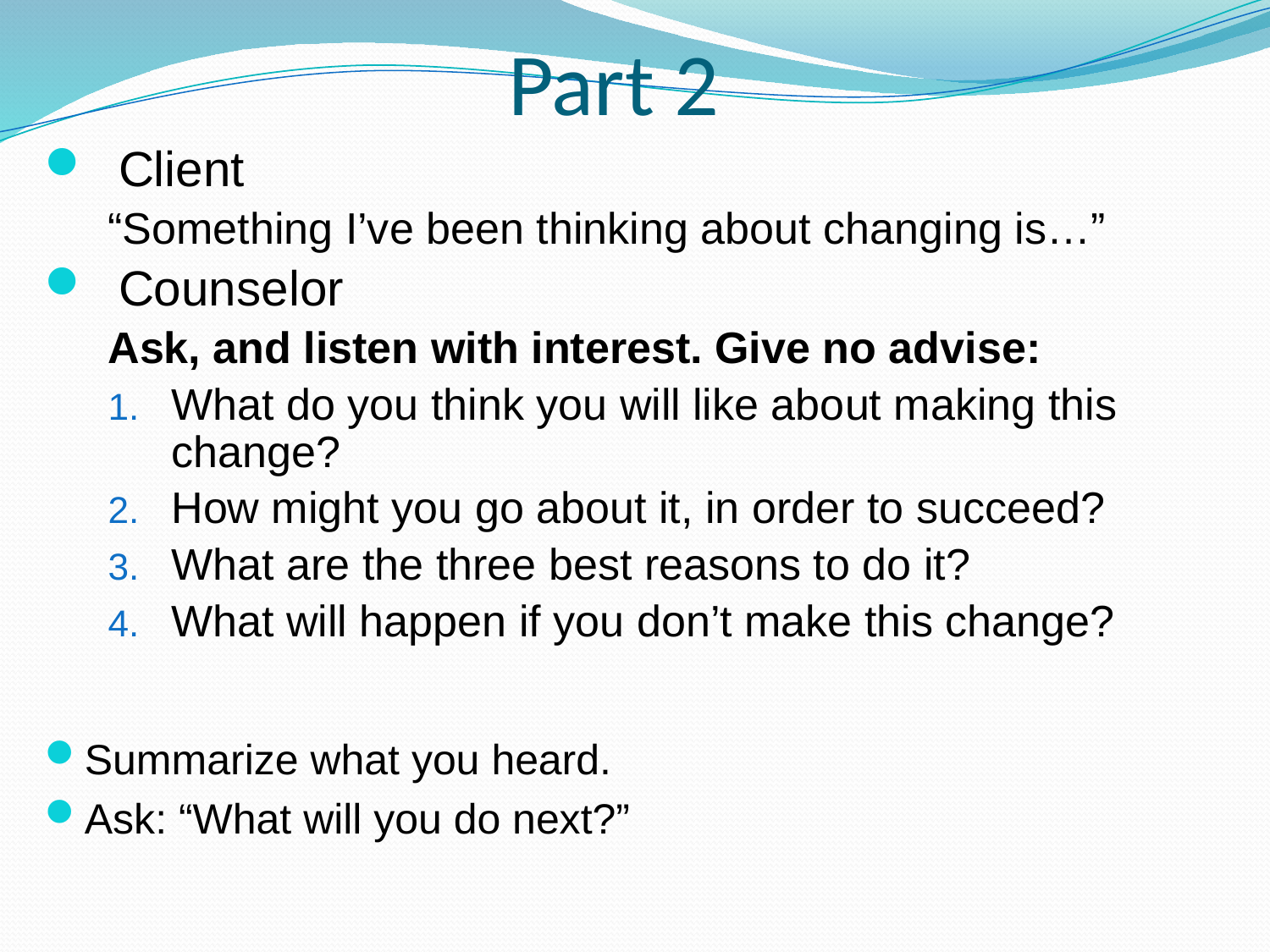

# Part 2
Client
“Something I’ve been thinking about changing is…”
Counselor
Ask, and listen with interest. Give no advise:
What do you think you will like about making this change?
How might you go about it, in order to succeed?
What are the three best reasons to do it?
What will happen if you don’t make this change?

Summarize what you heard.
Ask: “What will you do next?”